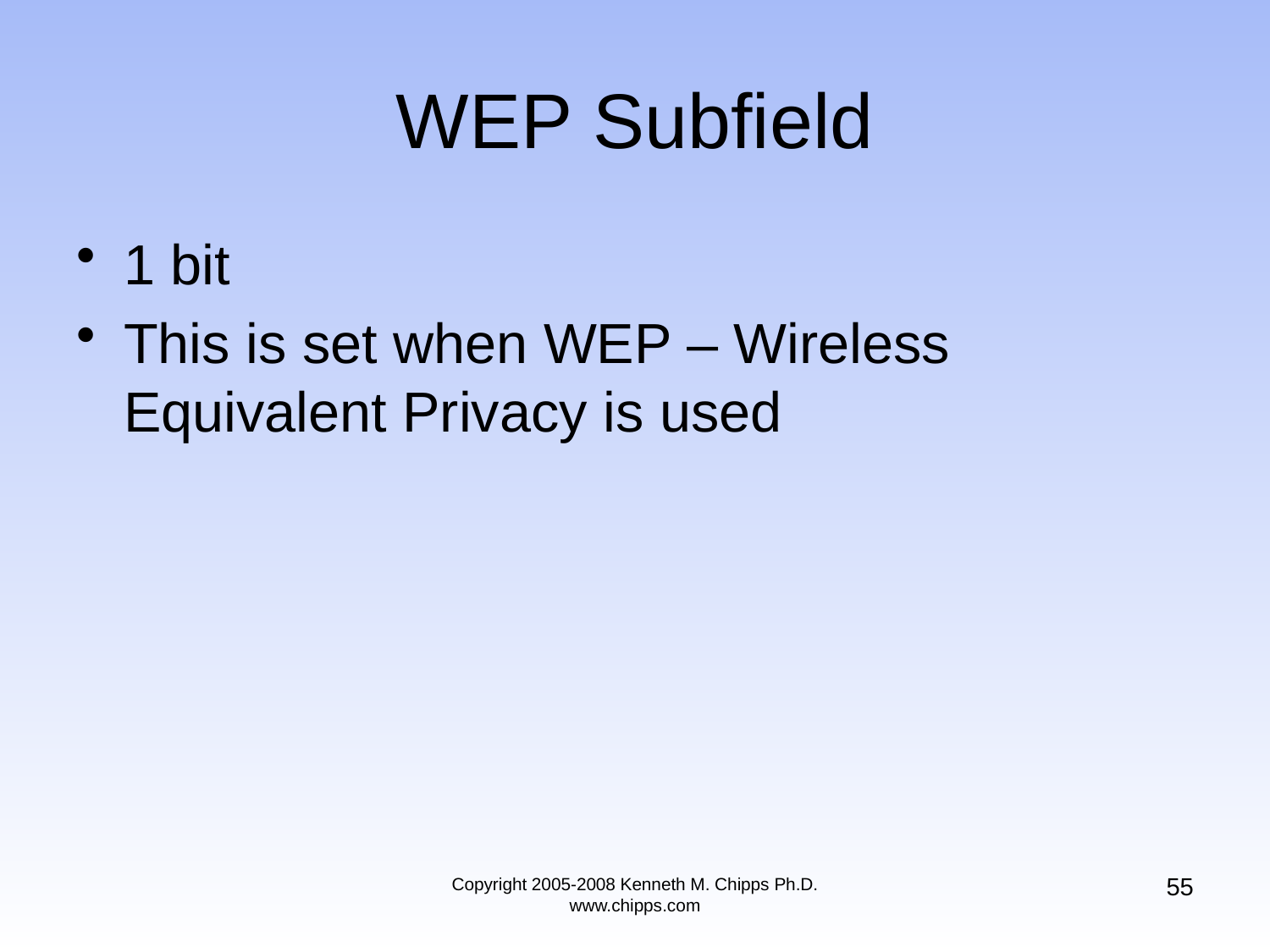

# WEP Subfield
1 bit
This is set when WEP – Wireless Equivalent Privacy is used
55
Copyright 2005-2008 Kenneth M. Chipps Ph.D. www.chipps.com